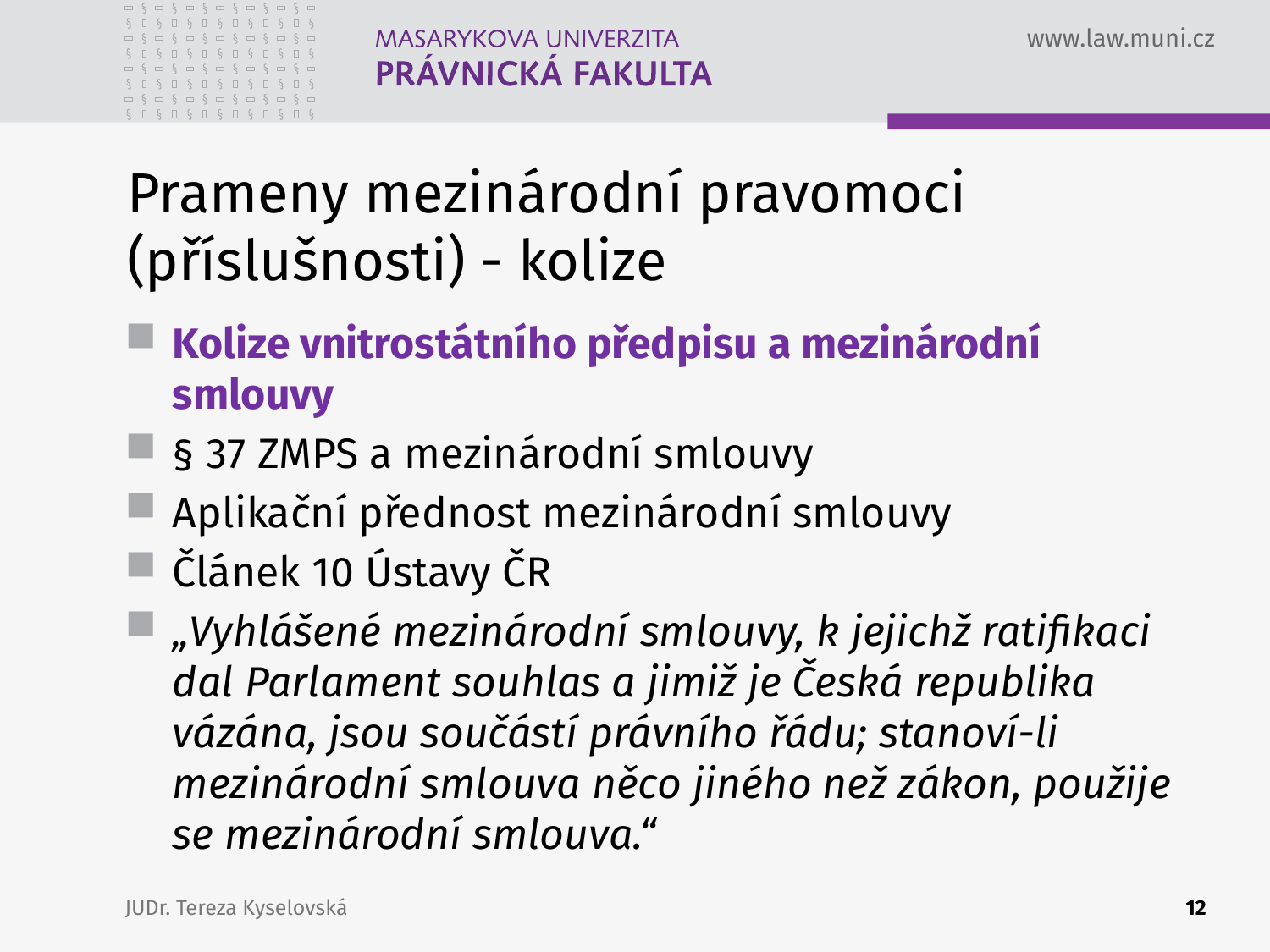

# Prameny mezinárodní pravomoci (příslušnosti) - kolize
Kolize vnitrostátního předpisu a mezinárodní smlouvy
§ 37 ZMPS a mezinárodní smlouvy
Aplikační přednost mezinárodní smlouvy
Článek 10 Ústavy ČR
„Vyhlášené mezinárodní smlouvy, k jejichž ratifikaci dal Parlament souhlas a jimiž je Česká republika vázána, jsou součástí právního řádu; stanoví-li mezinárodní smlouva něco jiného než zákon, použije se mezinárodní smlouva.“
JUDr. Tereza Kyselovská
12